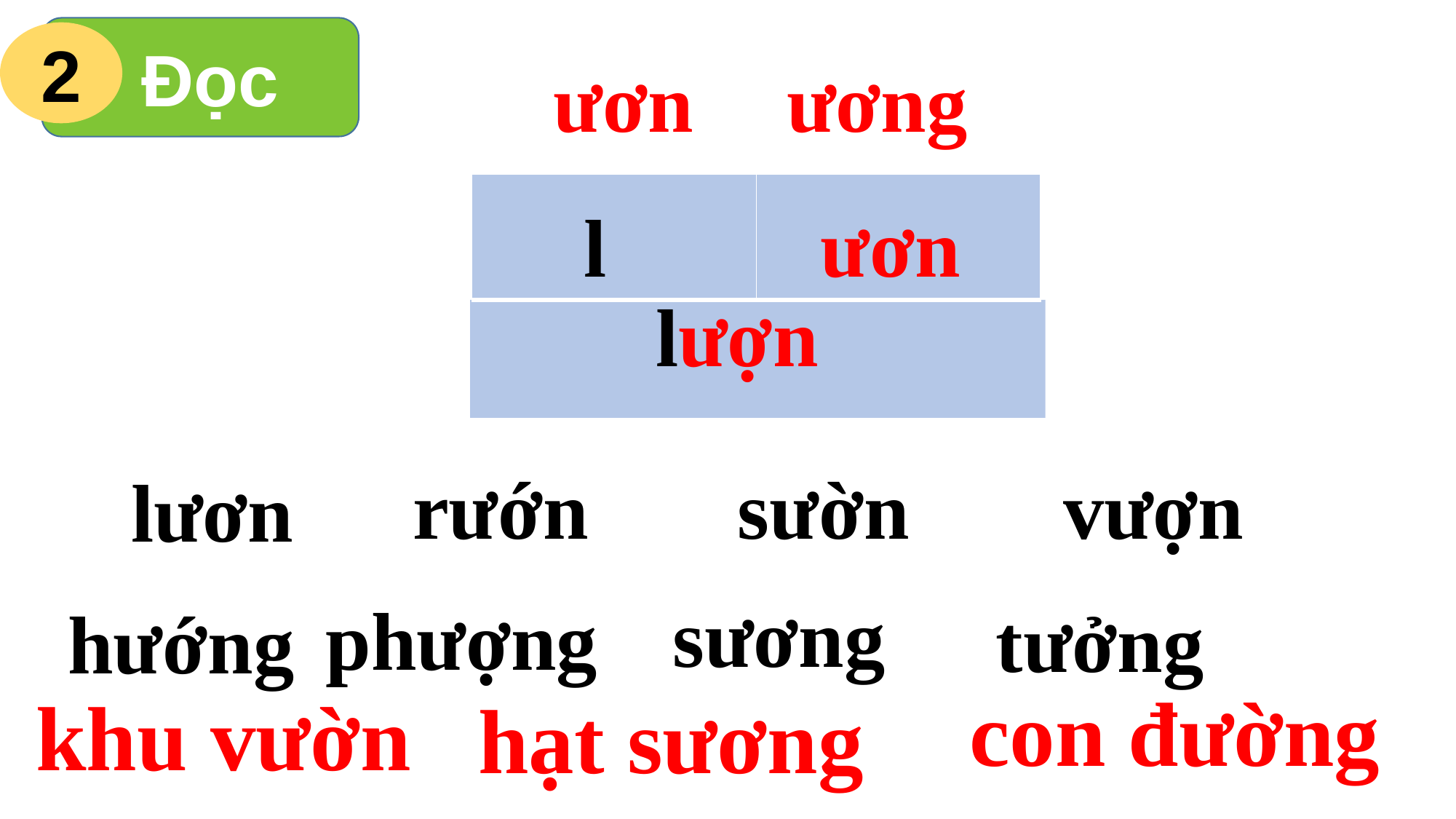

Đọc
2
ươn
ương
|  |  |
| --- | --- |
l
ươn
lượn

rướn
sườn
vượn
lươn
sương
phượng
tưởng
hướng

con đường
khu vườn
hạt sương